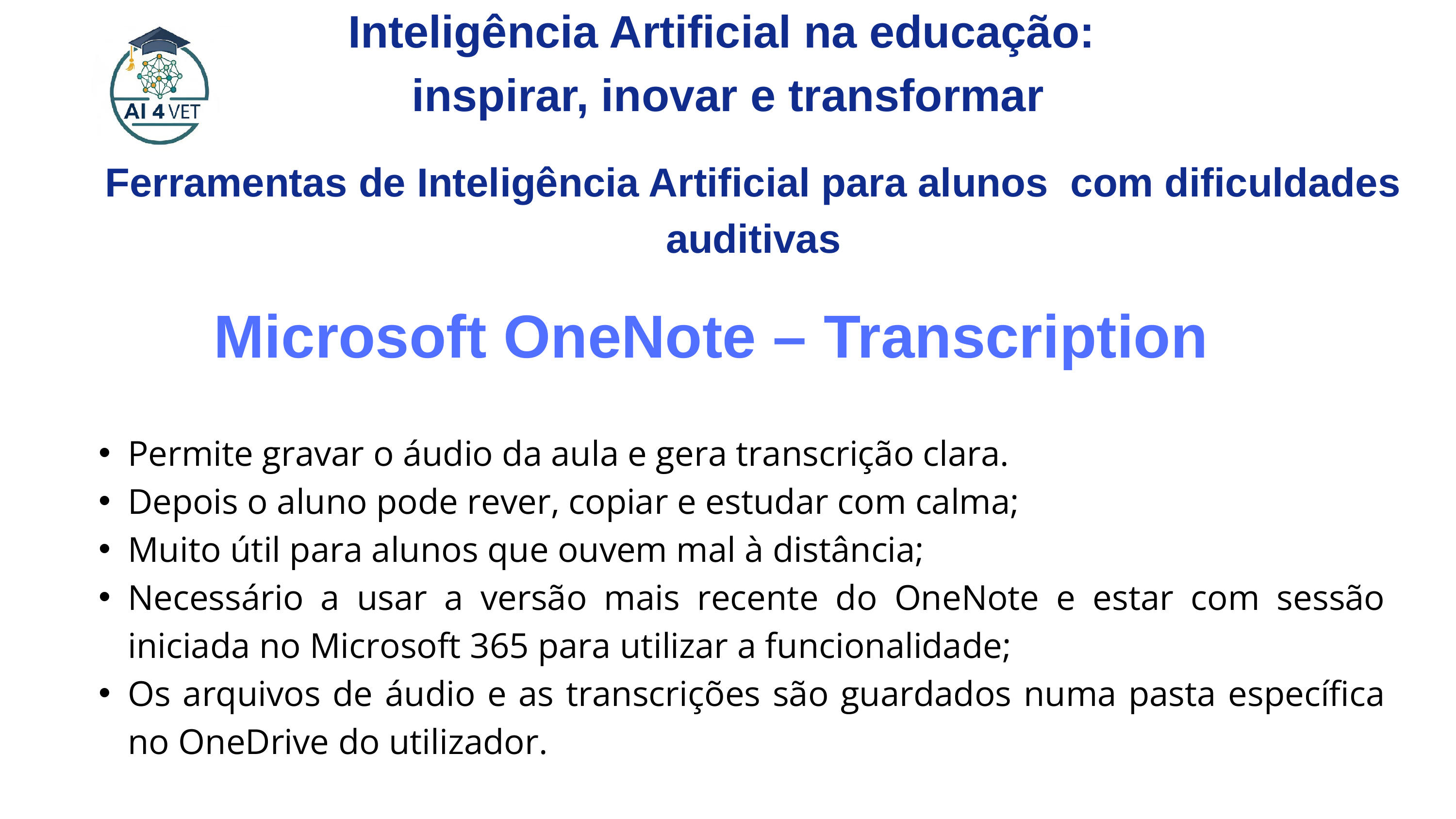

Inteligência Artificial na educação:
inspirar, inovar e transformar

Ferramentas de Inteligência Artificial para alunos  com dificuldades auditivas
Microsoft OneNote – Transcription
Permite gravar o áudio da aula e gera transcrição clara.
Depois o aluno pode rever, copiar e estudar com calma;
Muito útil para alunos que ouvem mal à distância;
Necessário a usar a versão mais recente do OneNote e estar com sessão iniciada no Microsoft 365 para utilizar a funcionalidade;
Os arquivos de áudio e as transcrições são guardados numa pasta específica no OneDrive do utilizador.